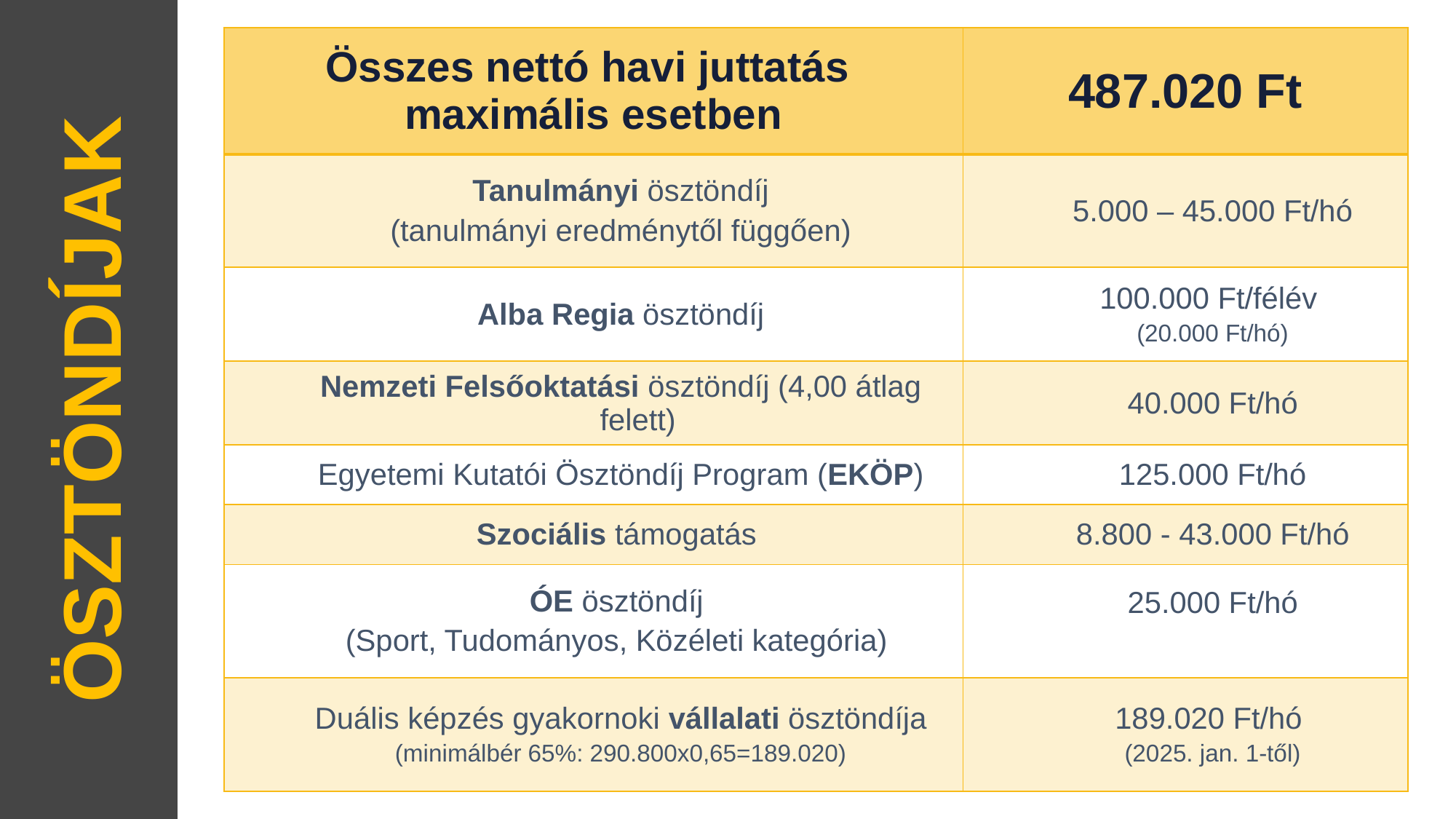

| Összes nettó havi juttatás maximális esetben | 487.020 Ft |
| --- | --- |
| Tanulmányi ösztöndíj (tanulmányi eredménytől függően) | 5.000 – 45.000 Ft/hó |
| Alba Regia ösztöndíj | 100.000 Ft/félév (20.000 Ft/hó) |
| Nemzeti Felsőoktatási ösztöndíj (4,00 átlag felett) | 40.000 Ft/hó |
| Egyetemi Kutatói Ösztöndíj Program (EKÖP)​ | 125.000 Ft/hó |
| Szociális támogatás | 8.800 - 43.000 Ft/hó |
| ÓE ösztöndíj  (Sport, Tudományos, Közéleti kategória) | 25.000 Ft/hó |
| Duális képzés gyakornoki vállalati ösztöndíja (minimálbér 65%: 290.800x0,65=189.020) | 189.020 Ft/hó (2025. jan. 1-től) |
Ösztöndíjak